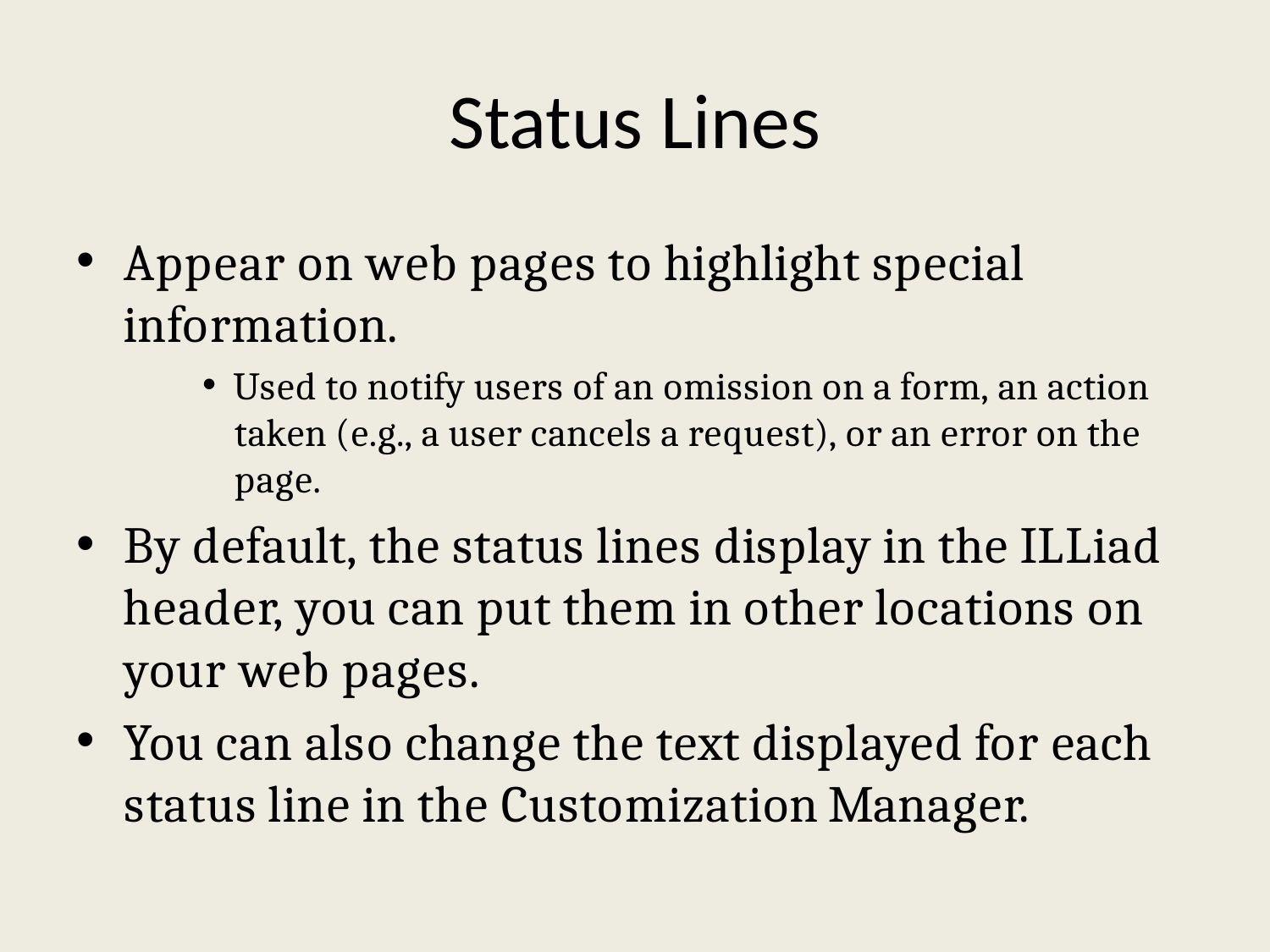

# Status Lines
Appear on web pages to highlight special information.
Used to notify users of an omission on a form, an action taken (e.g., a user cancels a request), or an error on the page.
By default, the status lines display in the ILLiad header, you can put them in other locations on your web pages.
You can also change the text displayed for each status line in the Customization Manager.